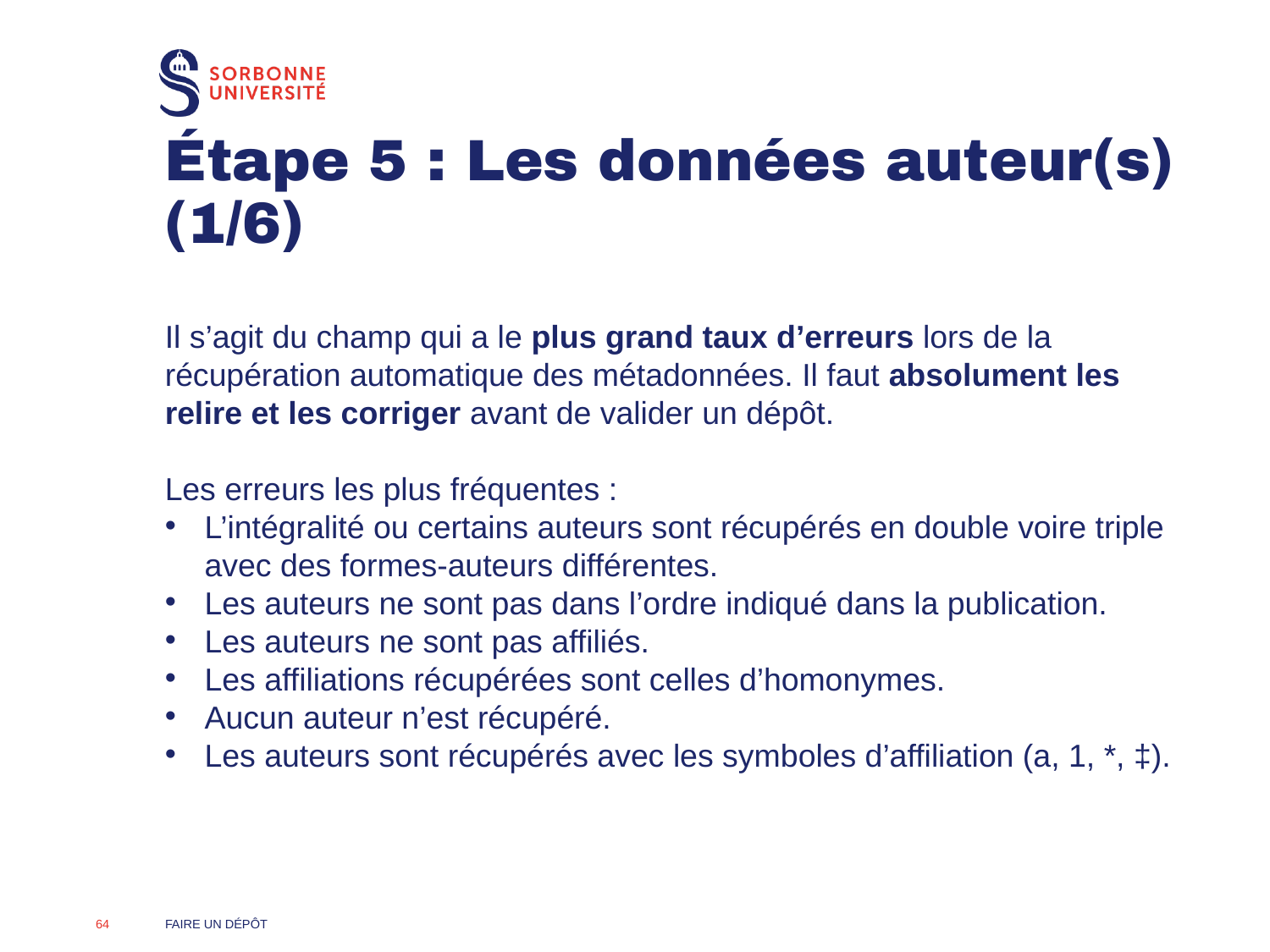

# Étape 5 : Les données auteur(s) (1/6)
Il s’agit du champ qui a le plus grand taux d’erreurs lors de la récupération automatique des métadonnées. Il faut absolument les relire et les corriger avant de valider un dépôt.

Les erreurs les plus fréquentes :
L’intégralité ou certains auteurs sont récupérés en double voire triple avec des formes-auteurs différentes.
Les auteurs ne sont pas dans l’ordre indiqué dans la publication.
Les auteurs ne sont pas affiliés.
Les affiliations récupérées sont celles d’homonymes.
Aucun auteur n’est récupéré.
Les auteurs sont récupérés avec les symboles d’affiliation (a, 1, *, ‡).

Faire un dépôt